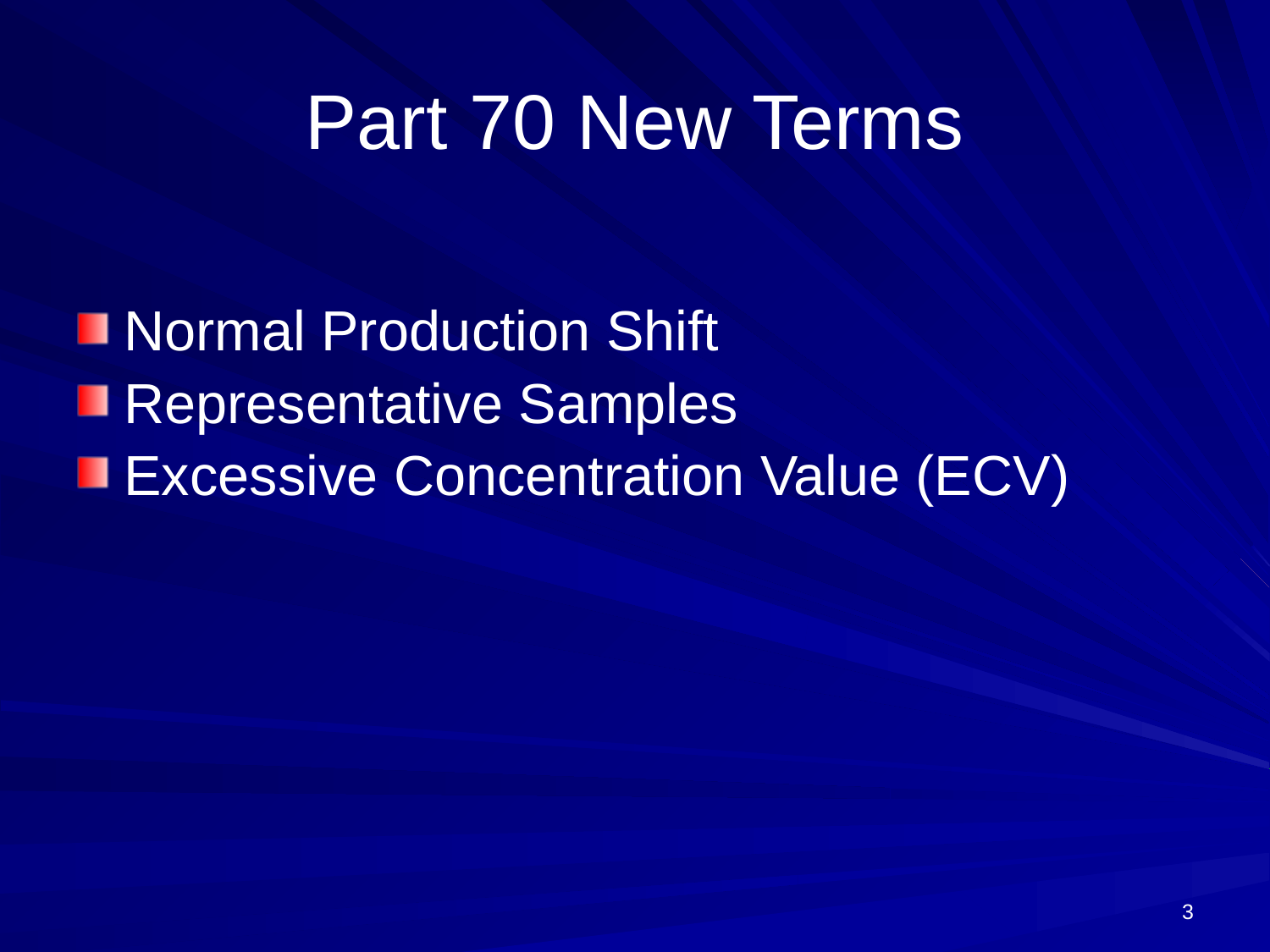

# Part 70 New Terms
Normal Production Shift
Representative Samples
Excessive Concentration Value (ECV)
3